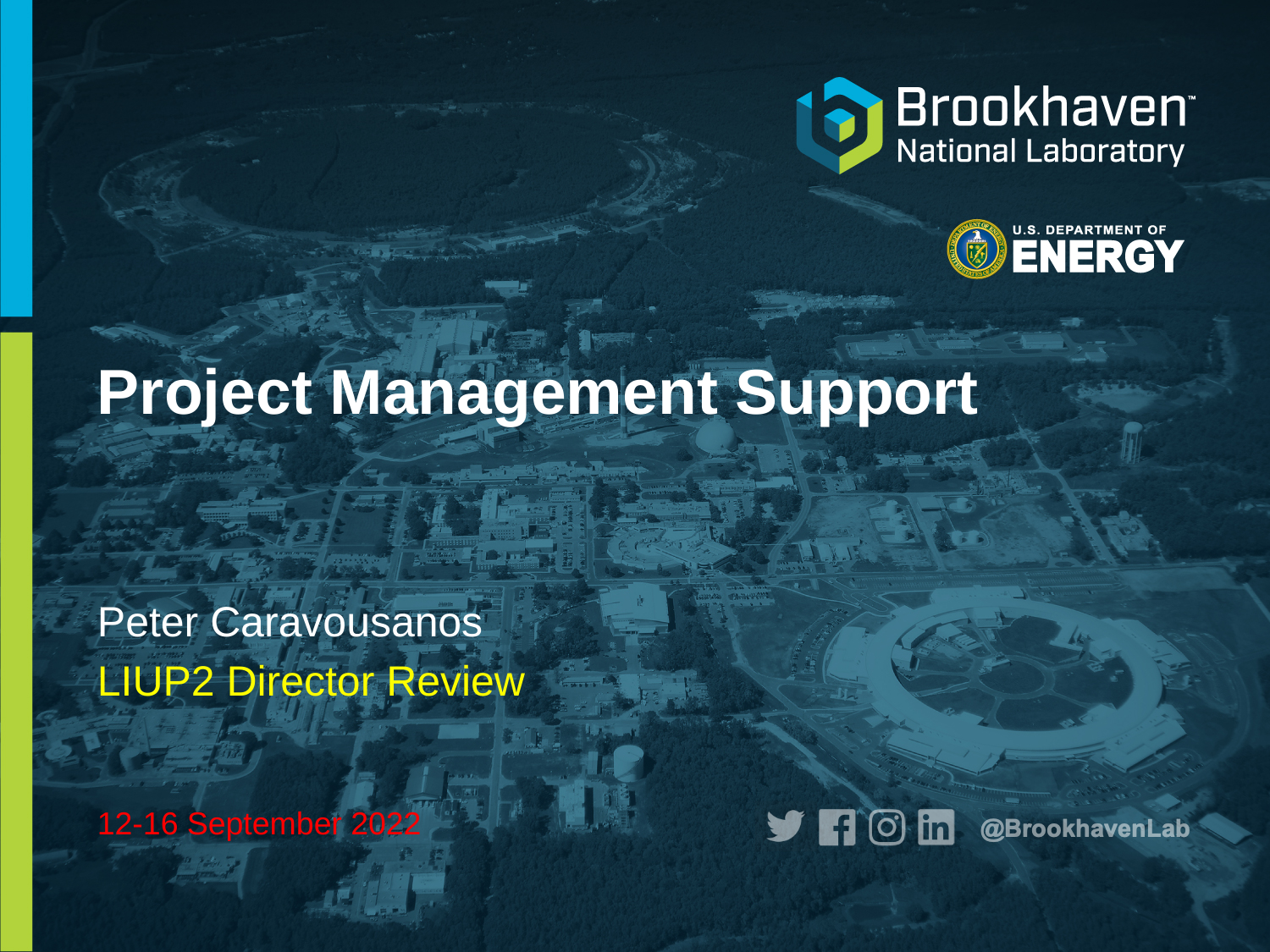

# Project Management Support
Peter Caravousanos
LIUP2 Director Review
12-16 September 2022